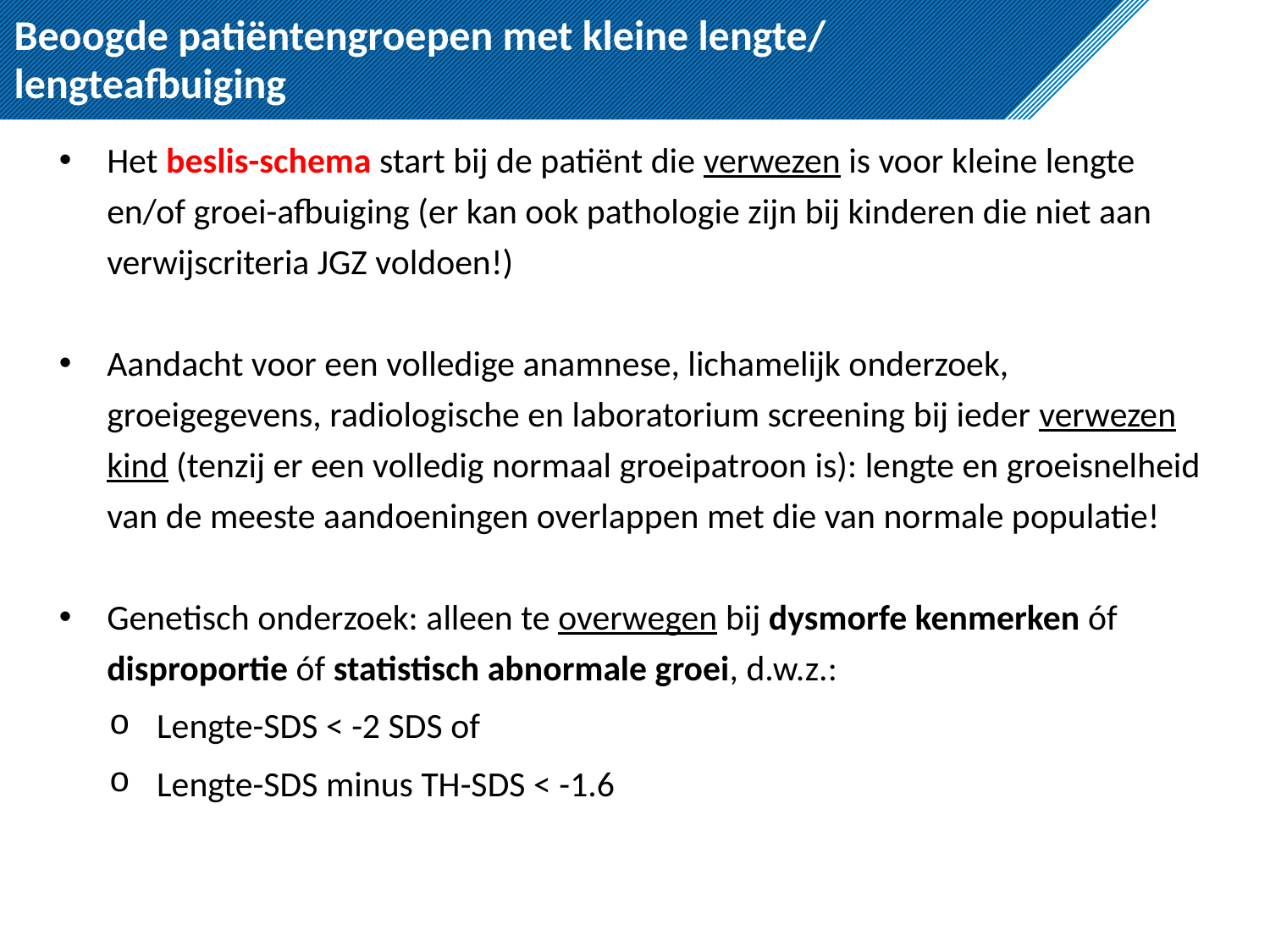

# Beoogde patiëntengroepen met kleine lengte/ lengteafbuiging
Het beslis-schema start bij de patiënt die verwezen is voor kleine lengte en/of groei-afbuiging (er kan ook pathologie zijn bij kinderen die niet aan verwijscriteria JGZ voldoen!)

Aandacht voor een volledige anamnese, lichamelijk onderzoek, groeigegevens, radiologische en laboratorium screening bij ieder verwezen kind (tenzij er een volledig normaal groeipatroon is): lengte en groeisnelheid van de meeste aandoeningen overlappen met die van normale populatie!

Genetisch onderzoek: alleen te overwegen bij dysmorfe kenmerken óf disproportie óf statistisch abnormale groei, d.w.z.:
Lengte-SDS < -2 SDS of
Lengte-SDS minus TH-SDS < -1.6